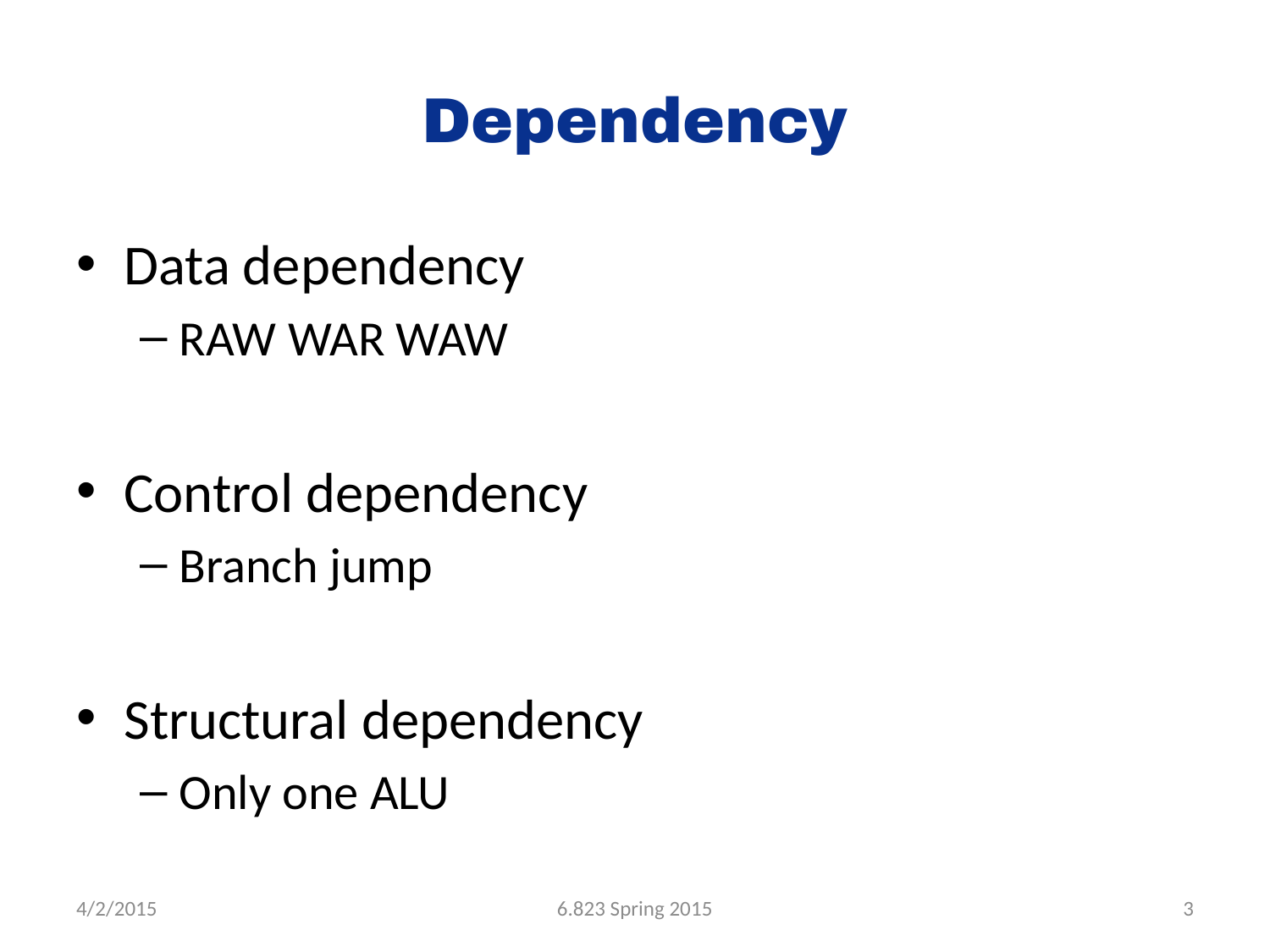

# Dependency
Data dependency
RAW WAR WAW

Control dependency
Branch jump

Structural dependency
Only one ALU
4/2/2015
6.823 Spring 2015
3